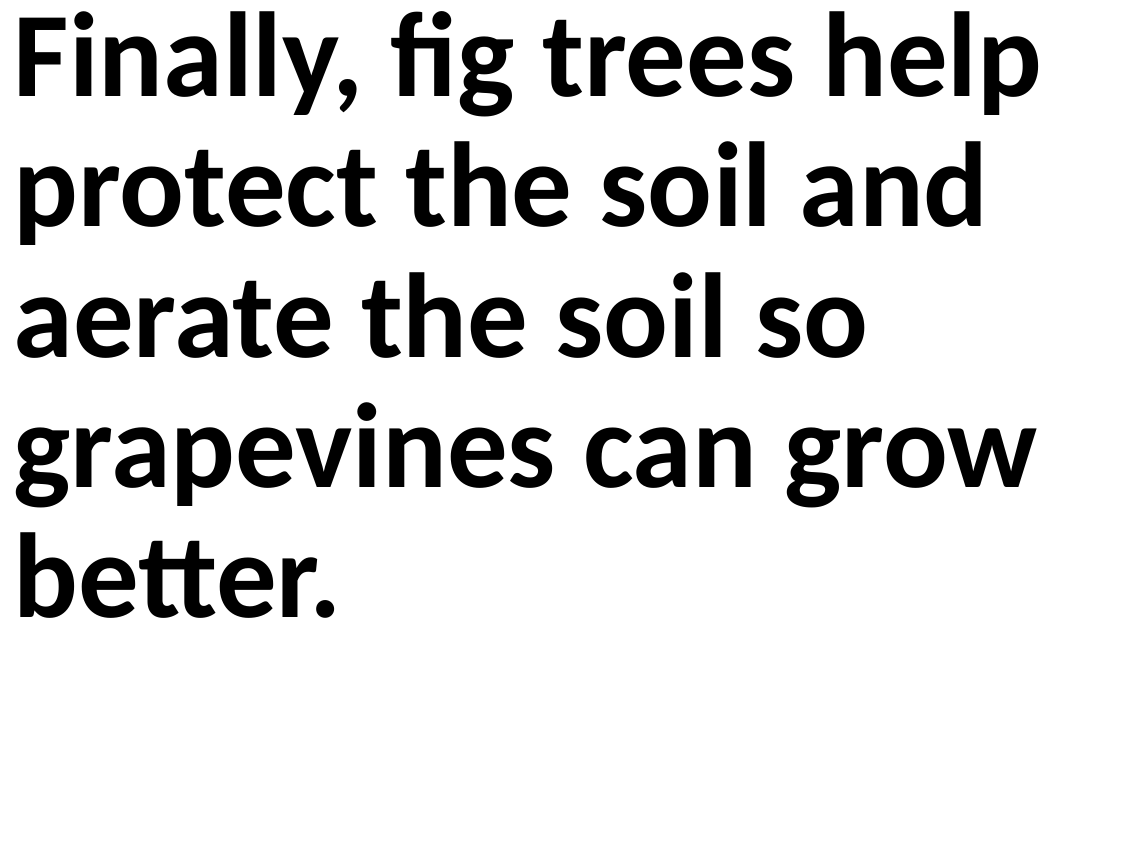

Finally, fig trees help protect the soil and aerate the soil so grapevines can grow better.